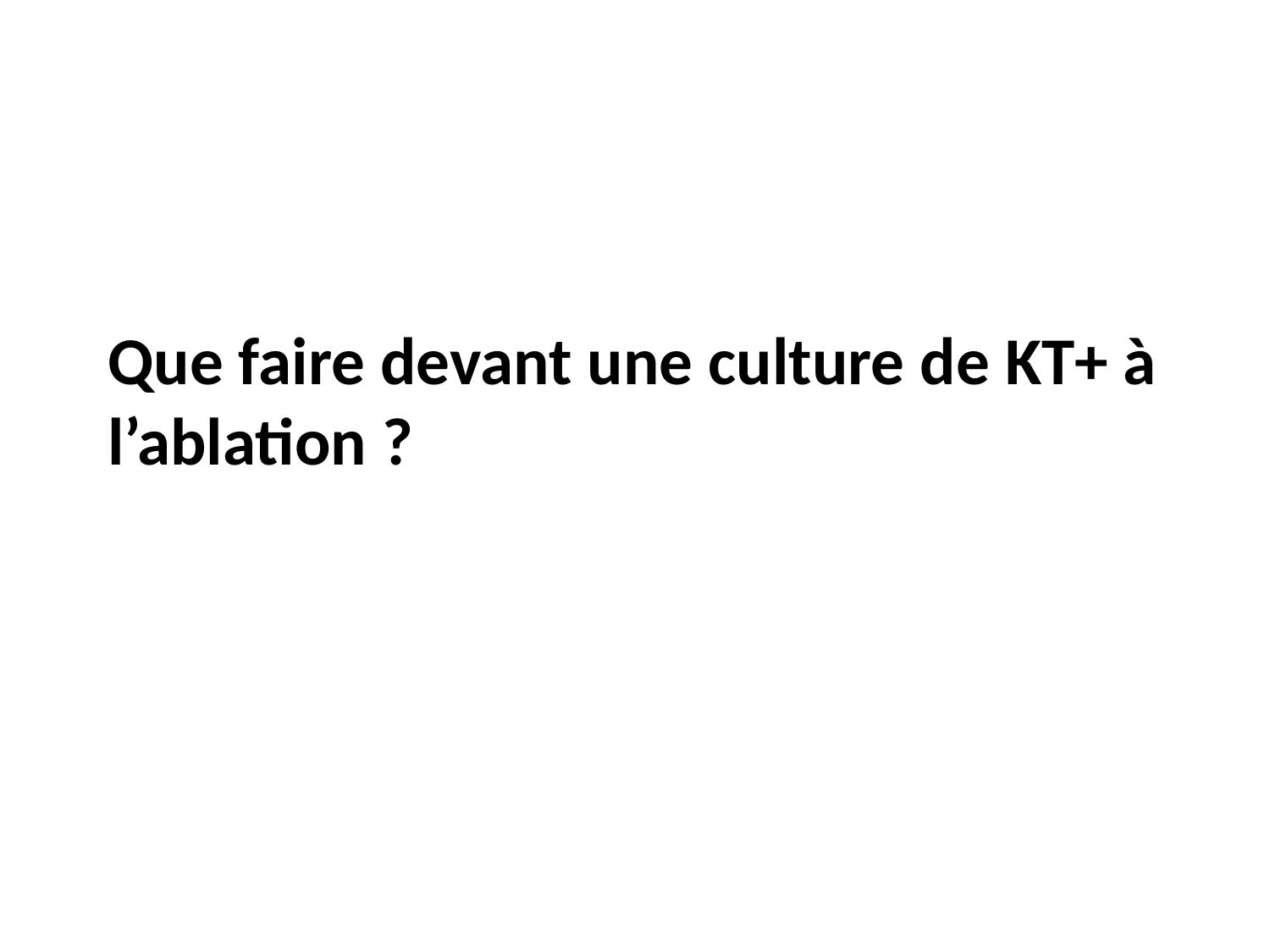

# Que faire devant une culture de KT+ à l’ablation ?